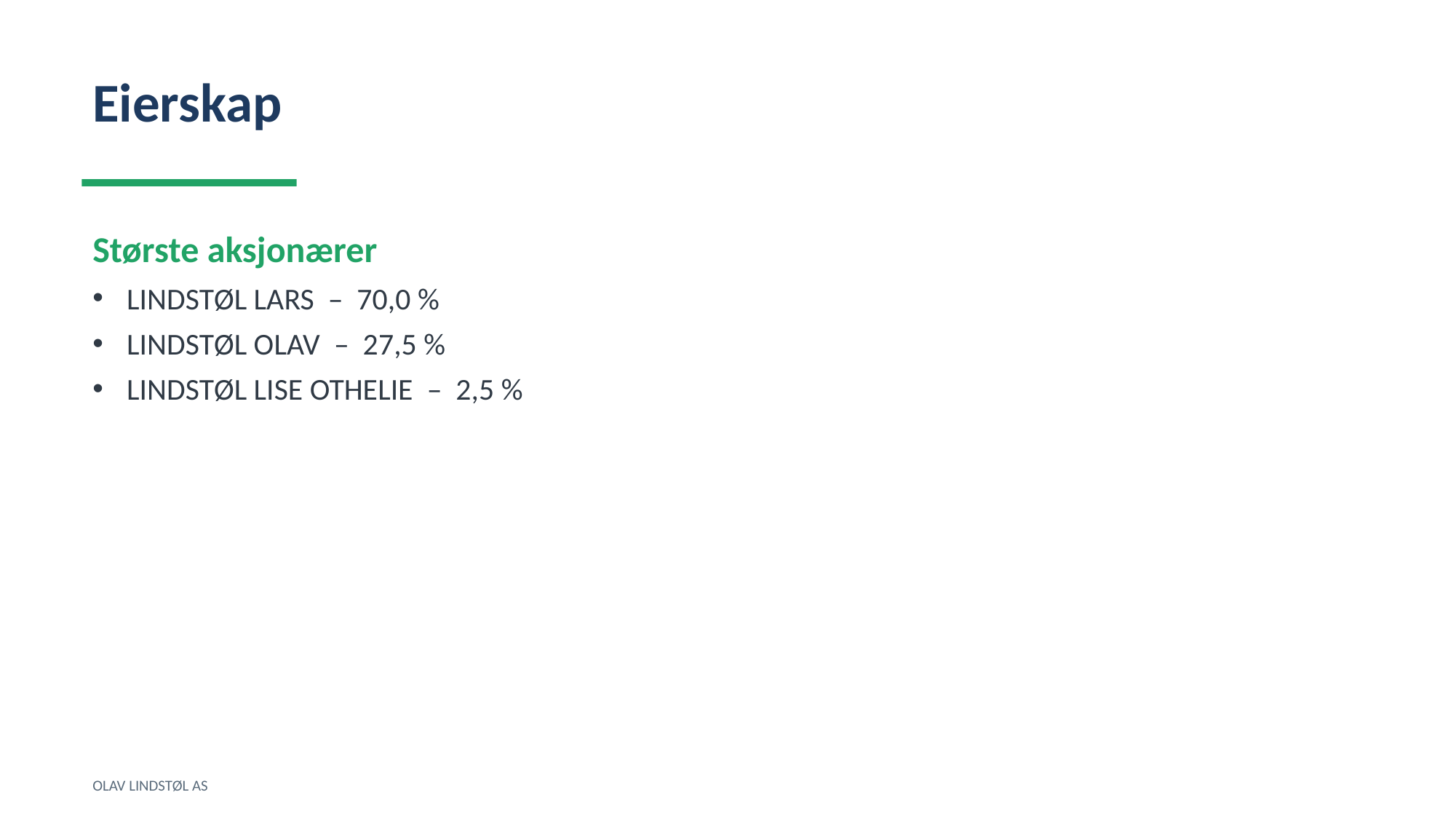

Eierskap

Største aksjonærer
LINDSTØL LARS  –  70,0 %
LINDSTØL OLAV  –  27,5 %
LINDSTØL LISE OTHELIE  –  2,5 %
OLAV LINDSTØL AS